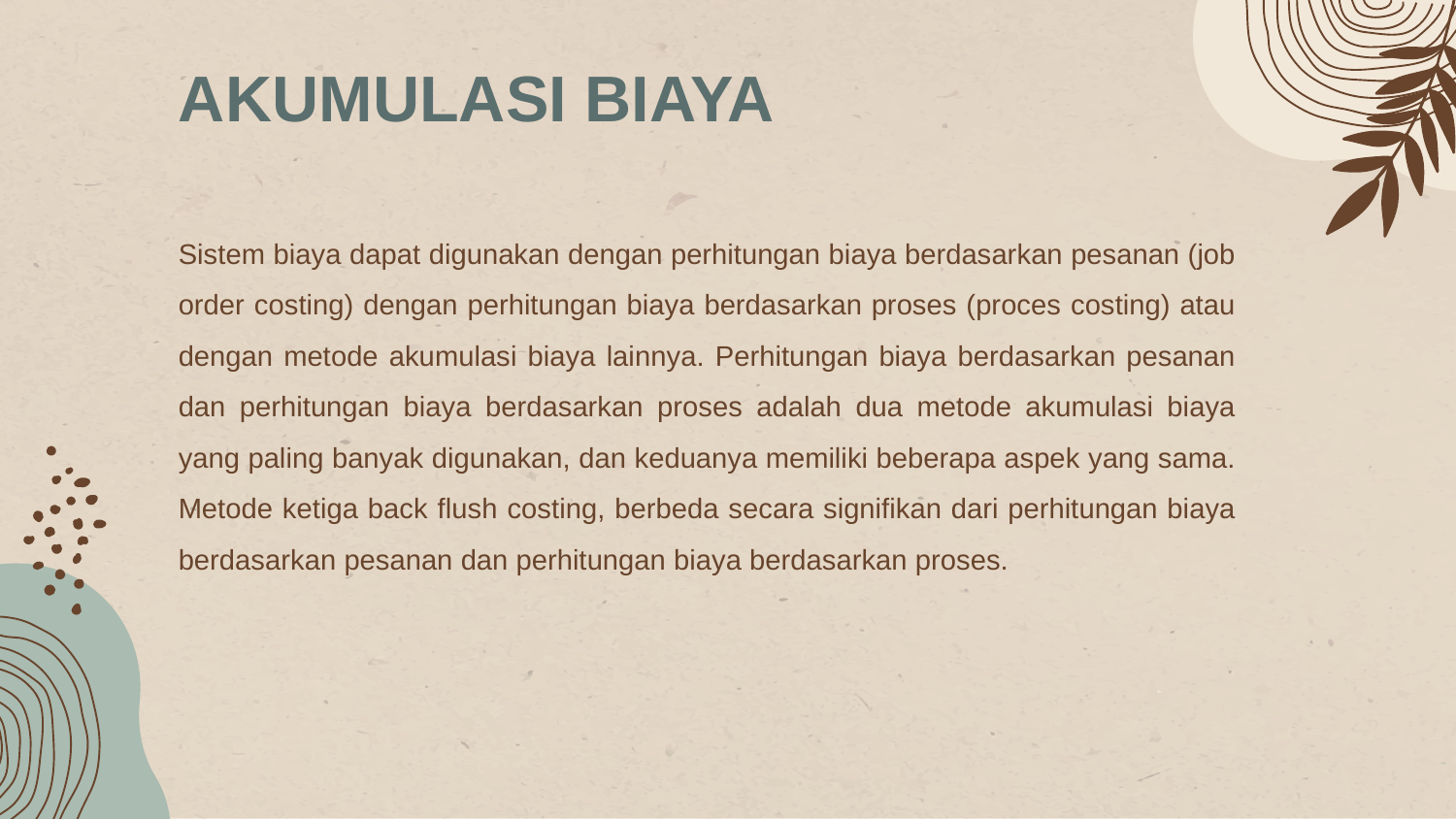

# AKUMULASI BIAYA

Sistem biaya dapat digunakan dengan perhitungan biaya berdasarkan pesanan (job order costing) dengan perhitungan biaya berdasarkan proses (proces costing) atau dengan metode akumulasi biaya lainnya. Perhitungan biaya berdasarkan pesanan dan perhitungan biaya berdasarkan proses adalah dua metode akumulasi biaya yang paling banyak digunakan, dan keduanya memiliki beberapa aspek yang sama. Metode ketiga back flush costing, berbeda secara signifikan dari perhitungan biaya berdasarkan pesanan dan perhitungan biaya berdasarkan proses.